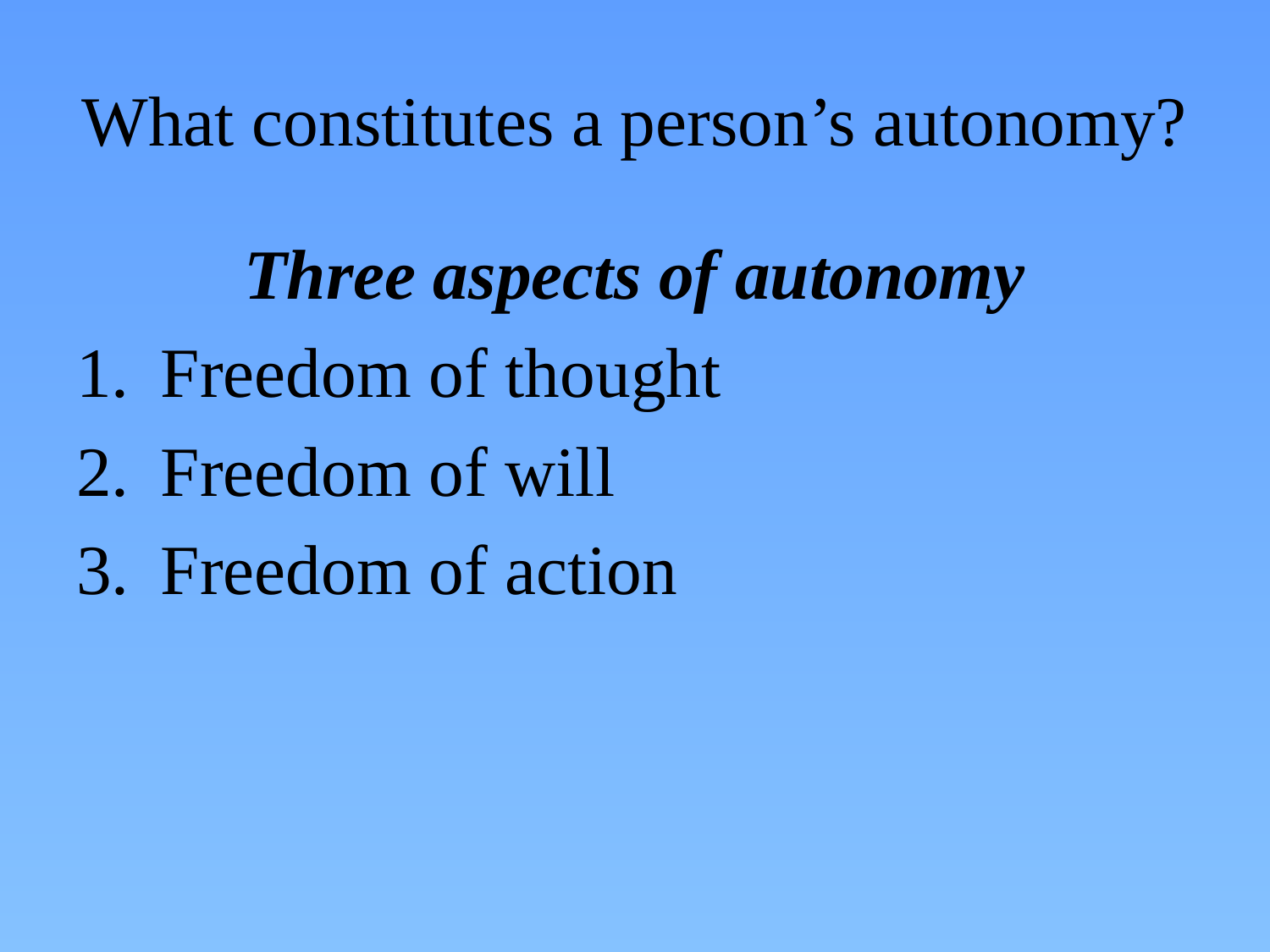

# What constitutes a person’s autonomy?
Three aspects of autonomy
Freedom of thought
Freedom of will
Freedom of action